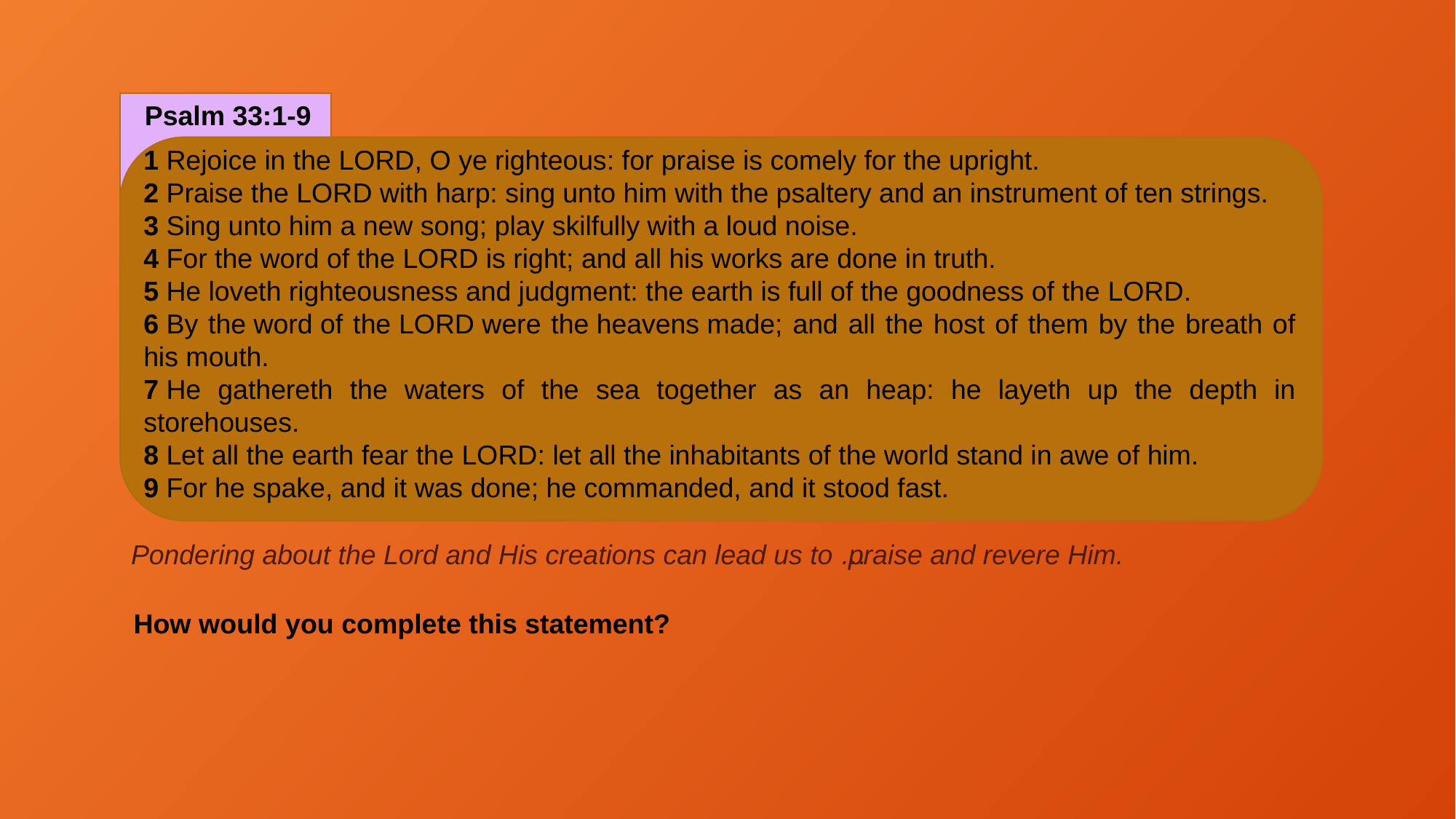

Psalm 33:1-9

1 Rejoice in the Lord, O ye righteous: for praise is comely for the upright.
2 Praise the Lord with harp: sing unto him with the psaltery and an instrument of ten strings.
3 Sing unto him a new song; play skilfully with a loud noise.
4 For the word of the Lord is right; and all his works are done in truth.
5 He loveth righteousness and judgment: the earth is full of the goodness of the Lord.
6 By the word of the Lord were the heavens made; and all the host of them by the breath of his mouth.
7 He gathereth the waters of the sea together as an heap: he layeth up the depth in storehouses.
8 Let all the earth fear the Lord: let all the inhabitants of the world stand in awe of him.
9 For he spake, and it was done; he commanded, and it stood fast.
Pondering about the Lord and His creations can lead us to …
praise and revere Him.
How would you complete this statement?